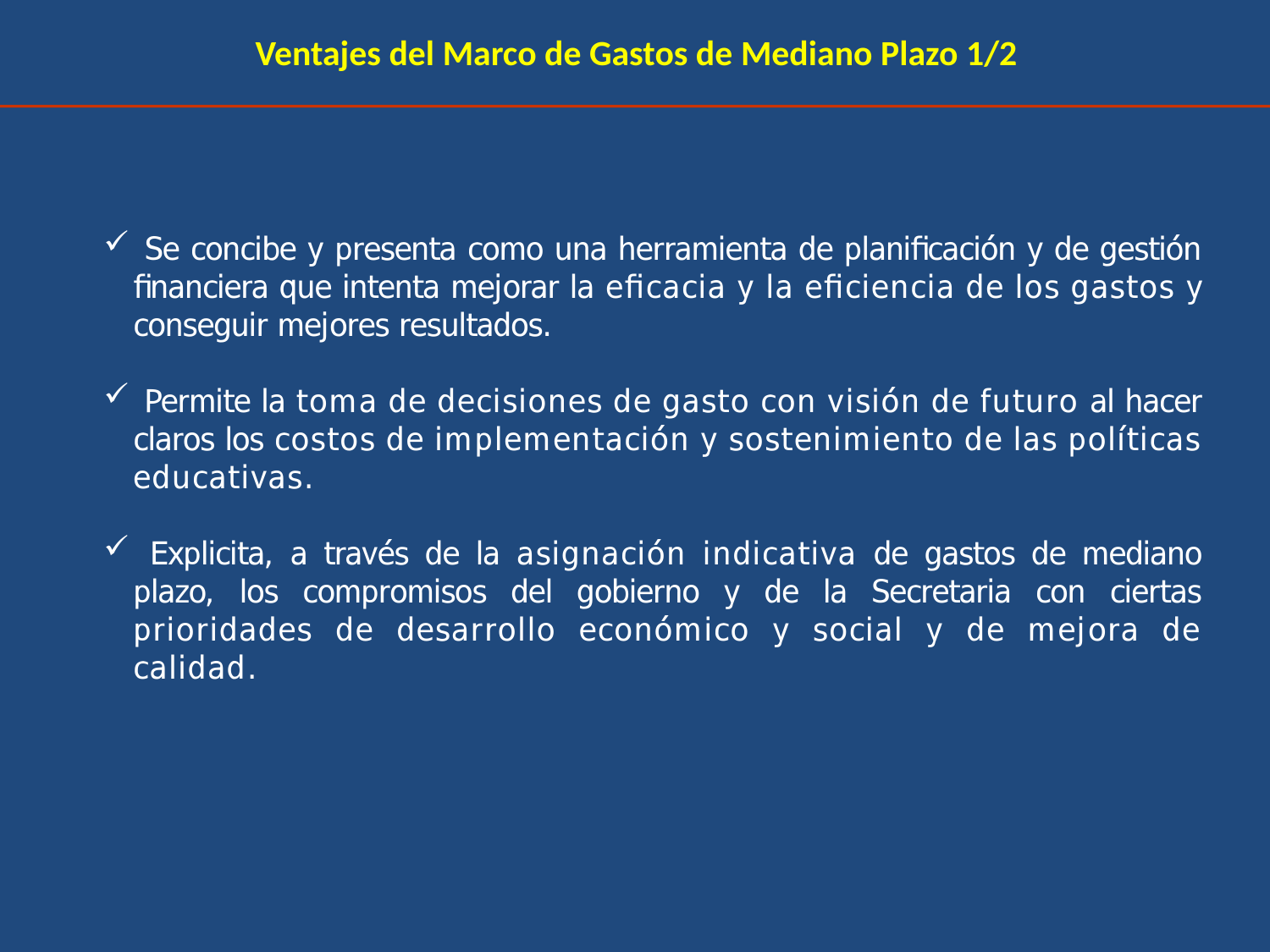

Ventajes del Marco de Gastos de Mediano Plazo 1/2

 Se concibe y presenta como una herramienta de planificación y de gestión financiera que intenta mejorar la eficacia y la eficiencia de los gastos y conseguir mejores resultados.

 Permite la toma de decisiones de gasto con visión de futuro al hacer claros los costos de implementación y sostenimiento de las políticas educativas.

 Explicita, a través de la asignación indicativa de gastos de mediano plazo, los compromisos del gobierno y de la Secretaria con ciertas prioridades de desarrollo económico y social y de mejora de calidad.